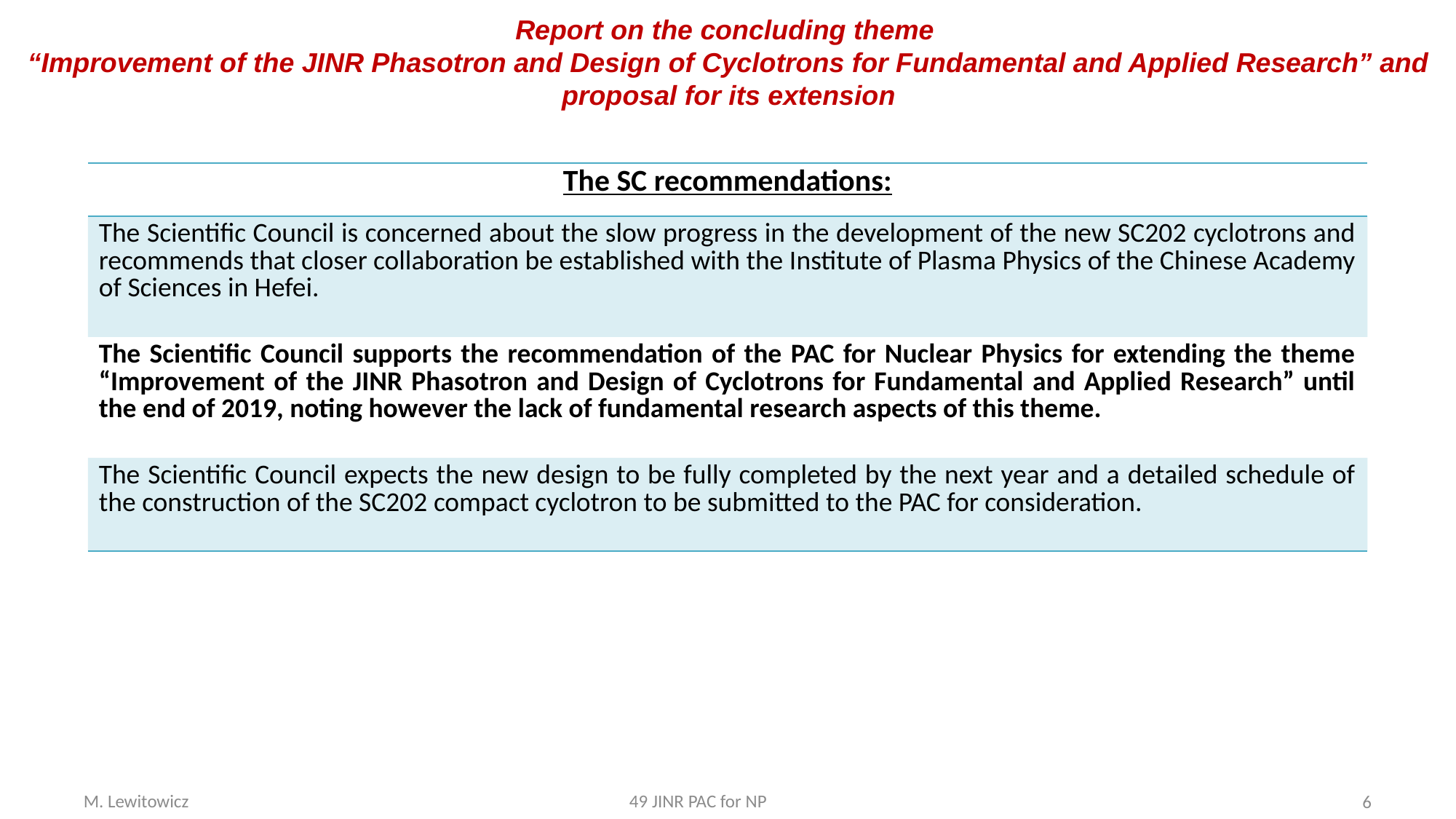

Report on the concluding theme
“Improvement of the JINR Phasotron and Design of Cyclotrons for Fundamental and Applied Research” and proposal for its extension
| The SC recommendations: |
| --- |
| The Scientific Council is concerned about the slow progress in the development of the new SC202 cyclotrons and recommends that closer collaboration be established with the Institute of Plasma Physics of the Chinese Academy of Sciences in Hefei. |
| The Scientific Council supports the recommendation of the PAC for Nuclear Physics for extending the theme “Improvement of the JINR Phasotron and Design of Cyclotrons for Fundamental and Applied Research” until the end of 2019, noting however the lack of fundamental research aspects of this theme. |
| The Scientific Council expects the new design to be fully completed by the next year and a detailed schedule of the construction of the SC202 compact cyclotron to be submitted to the PAC for consideration. |
M. Lewitowicz					49 JINR PAC for NP
6